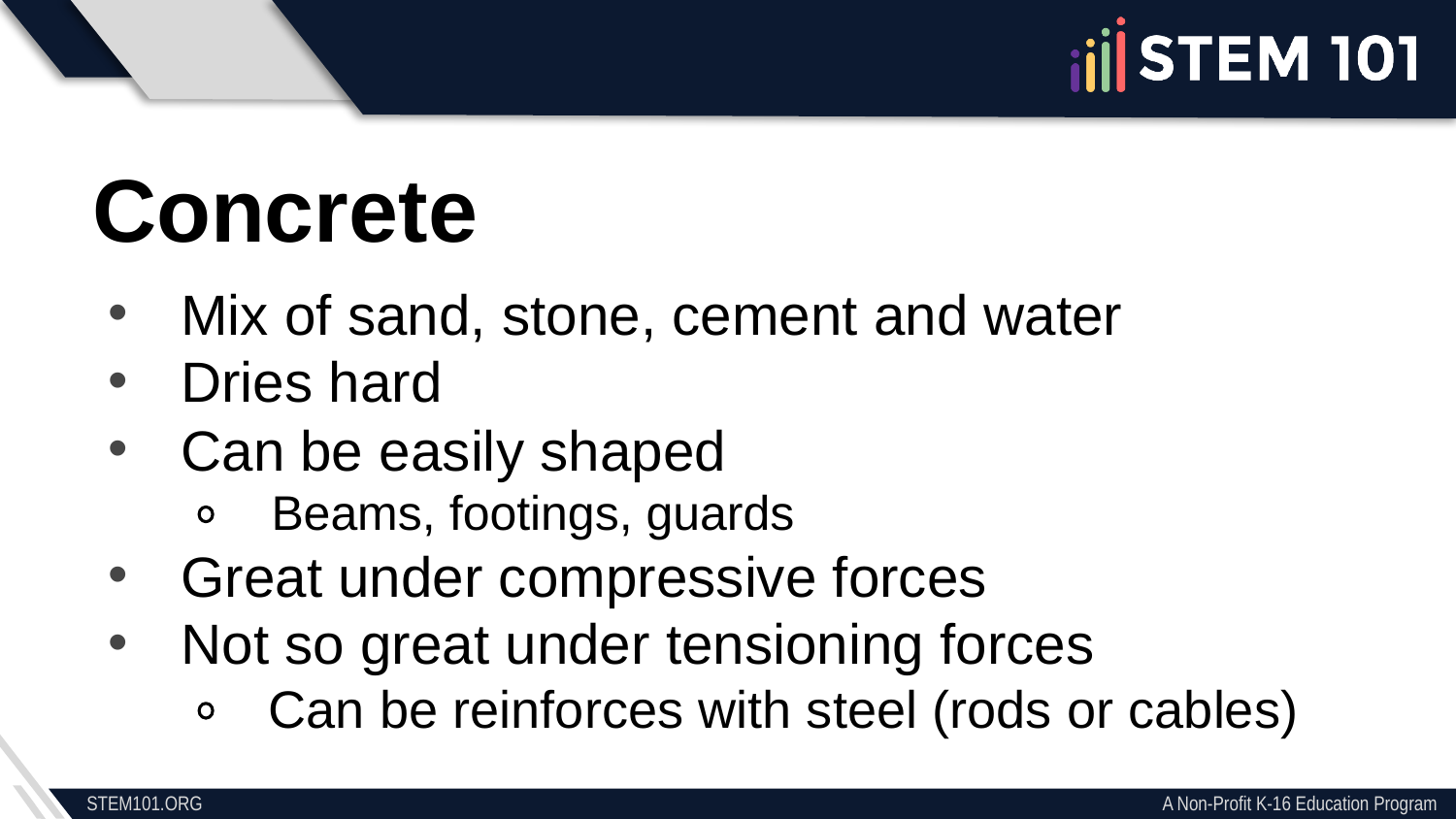

Concrete
Mix of sand, stone, cement and water
Dries hard
Can be easily shaped
            Beams, footings, guards
Great under compressive forces
Not so great under tensioning forces
           Can be reinforces with steel (rods or cables)